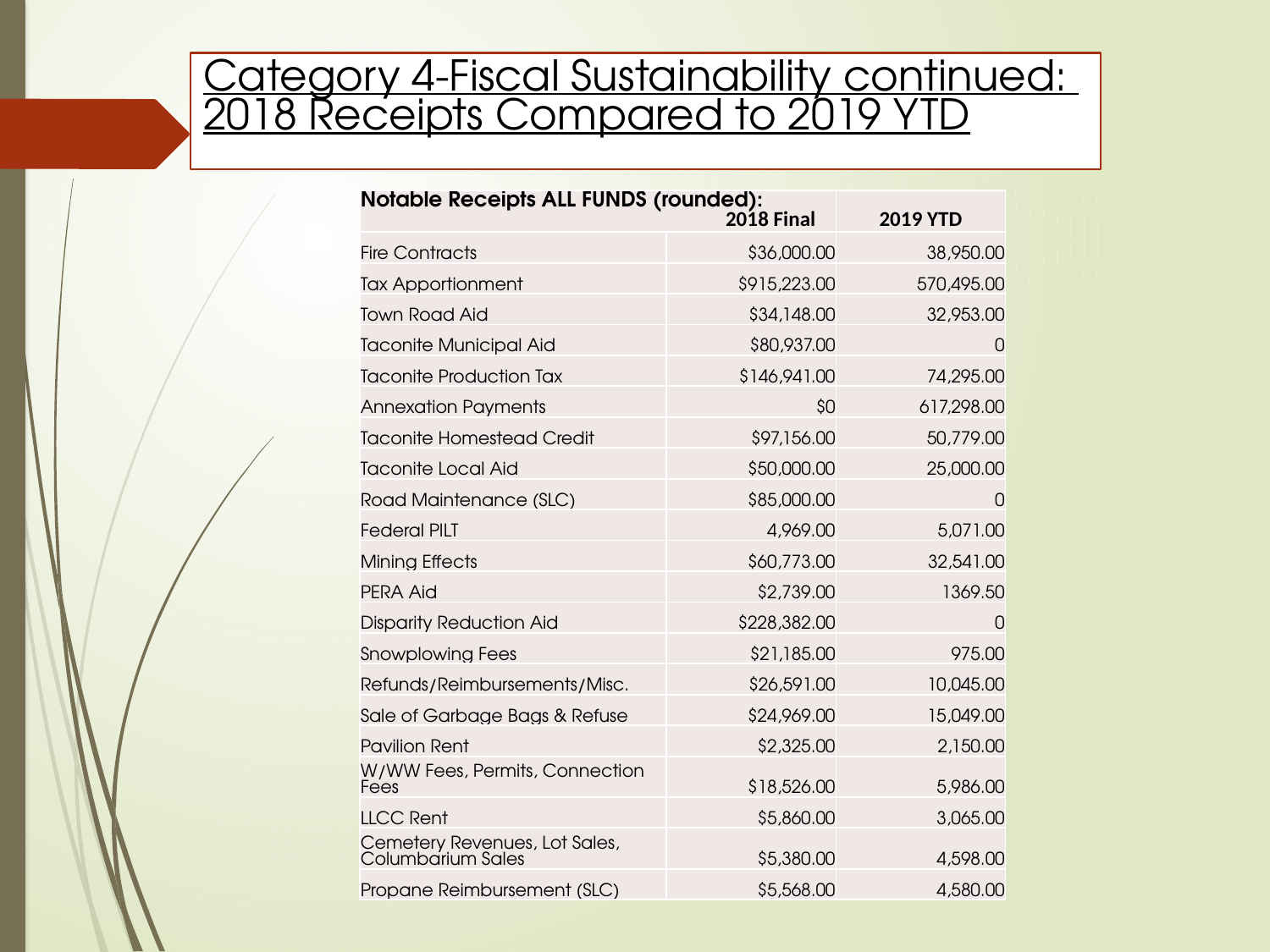

# Category 4-Fiscal Sustainability continued: 2018 Receipts Compared to 2019 YTD
| Notable Receipts ALL FUNDS (rounded): 2018 Final |  | 2019 YTD |
| --- | --- | --- |
| Fire Contracts | $36,000.00 | 38,950.00 |
| Tax Apportionment | $915,223.00 | 570,495.00 |
| Town Road Aid | $34,148.00 | 32,953.00 |
| Taconite Municipal Aid | $80,937.00 | 0 |
| Taconite Production Tax | $146,941.00 | 74,295.00 |
| Annexation Payments | $0 | 617,298.00 |
| Taconite Homestead Credit | $97,156.00 | 50,779.00 |
| Taconite Local Aid | $50,000.00 | 25,000.00 |
| Road Maintenance (SLC) | $85,000.00 | 0 |
| Federal PILT | 4,969.00 | 5,071.00 |
| Mining Effects | $60,773.00 | 32,541.00 |
| PERA Aid | $2,739.00 | 1369.50 |
| Disparity Reduction Aid | $228,382.00 | 0 |
| Snowplowing Fees | $21,185.00 | 975.00 |
| Refunds/Reimbursements/Misc. | $26,591.00 | 10,045.00 |
| Sale of Garbage Bags & Refuse | $24,969.00 | 15,049.00 |
| Pavilion Rent | $2,325.00 | 2,150.00 |
| W/WW Fees, Permits, Connection Fees | $18,526.00 | 5,986.00 |
| LLCC Rent | $5,860.00 | 3,065.00 |
| Cemetery Revenues, Lot Sales, Columbarium Sales | $5,380.00 | 4,598.00 |
| Propane Reimbursement (SLC) | $5,568.00 | 4,580.00 |